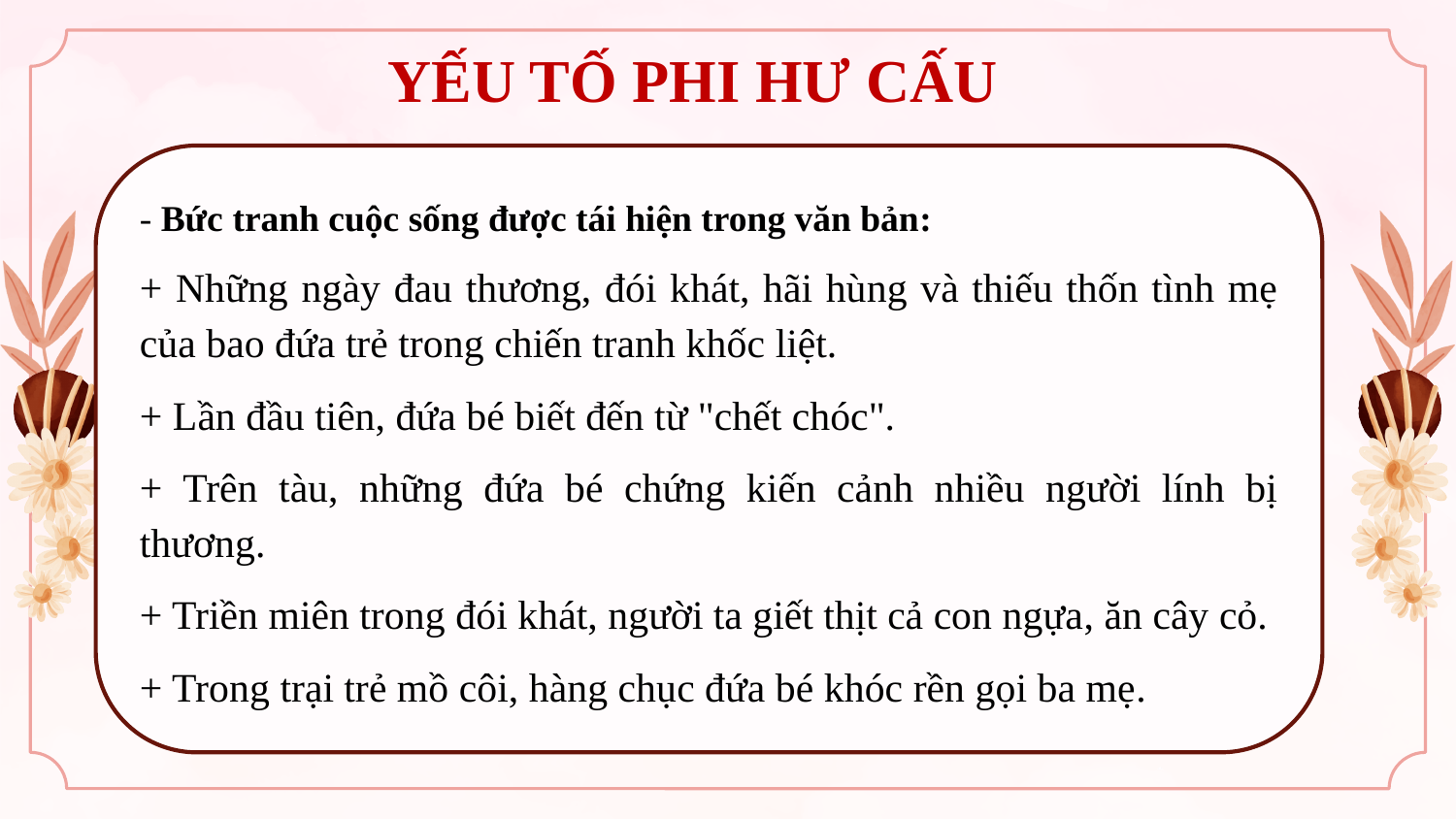

YẾU TỐ PHI HƯ CẤU
- Bức tranh cuộc sống được tái hiện trong văn bản:
+ Những ngày đau thương, đói khát, hãi hùng và thiếu thốn tình mẹ của bao đứa trẻ trong chiến tranh khốc liệt.
+ Lần đầu tiên, đứa bé biết đến từ "chết chóc".
+ Trên tàu, những đứa bé chứng kiến cảnh nhiều người lính bị thương.
+ Triền miên trong đói khát, người ta giết thịt cả con ngựa, ăn cây cỏ.
+ Trong trại trẻ mồ côi, hàng chục đứa bé khóc rền gọi ba mẹ.